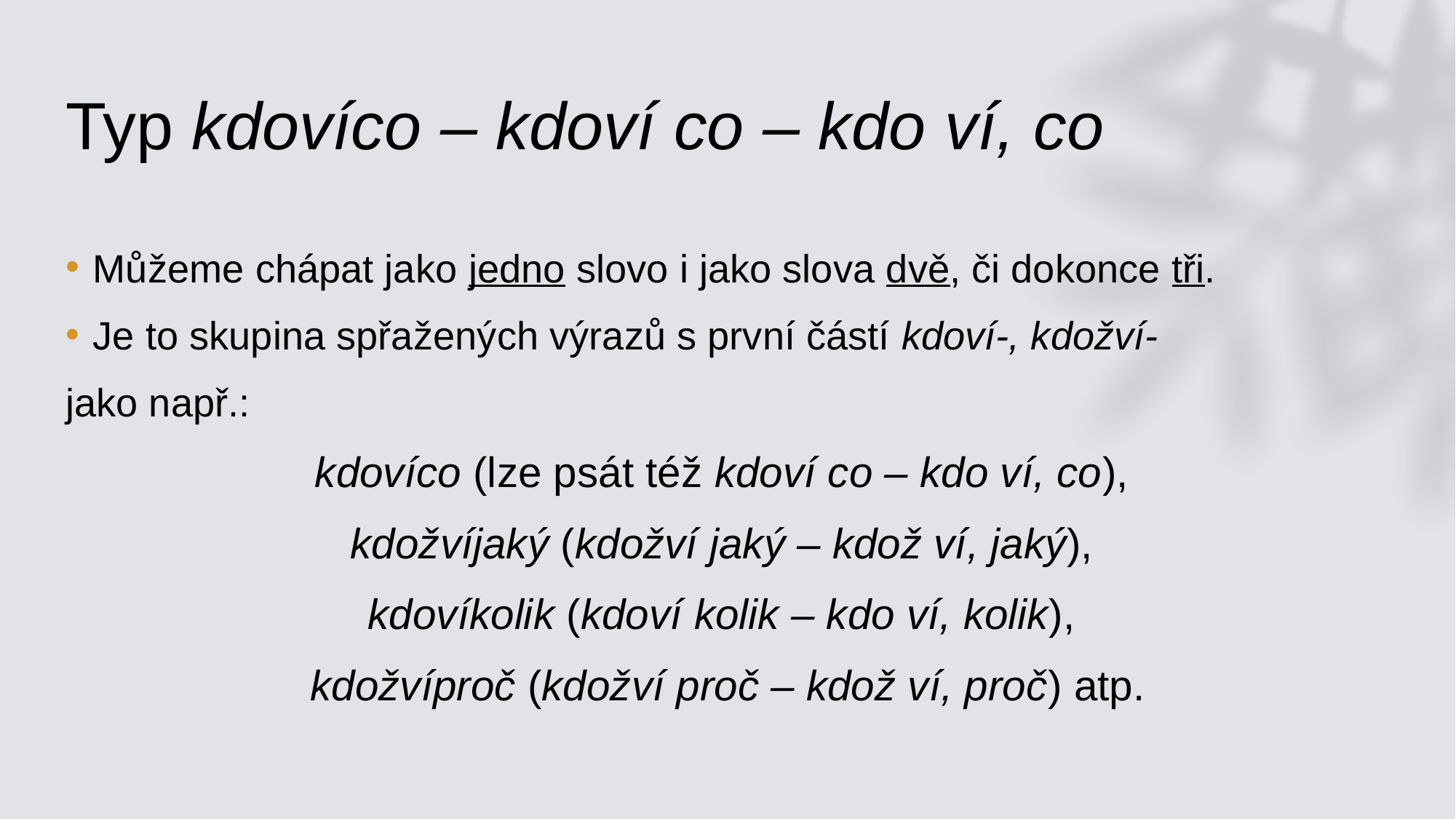

# Typ kdovíco –⁠⁠⁠⁠⁠⁠⁠⁠⁠ kdoví co –⁠⁠⁠⁠⁠⁠⁠⁠⁠ kdo ví, co
Můžeme chápat jako jedno slovo i jako slova dvě, či dokonce tři.
Je to skupina spřažených výrazů s první částí kdoví‑, kdožví‑
jako např.:
kdovíco (lze psát též kdoví co –⁠⁠⁠⁠⁠⁠⁠⁠⁠ kdo ví, co),
kdožvíjaký (kdožví jaký –⁠⁠⁠⁠⁠⁠⁠⁠⁠ kdož ví, jaký),
kdovíkolik (kdoví kolik –⁠⁠⁠⁠⁠⁠⁠⁠⁠ kdo ví, kolik),
kdožvíproč (kdožví proč –⁠⁠⁠⁠⁠⁠⁠⁠⁠ kdož ví, proč) atp.